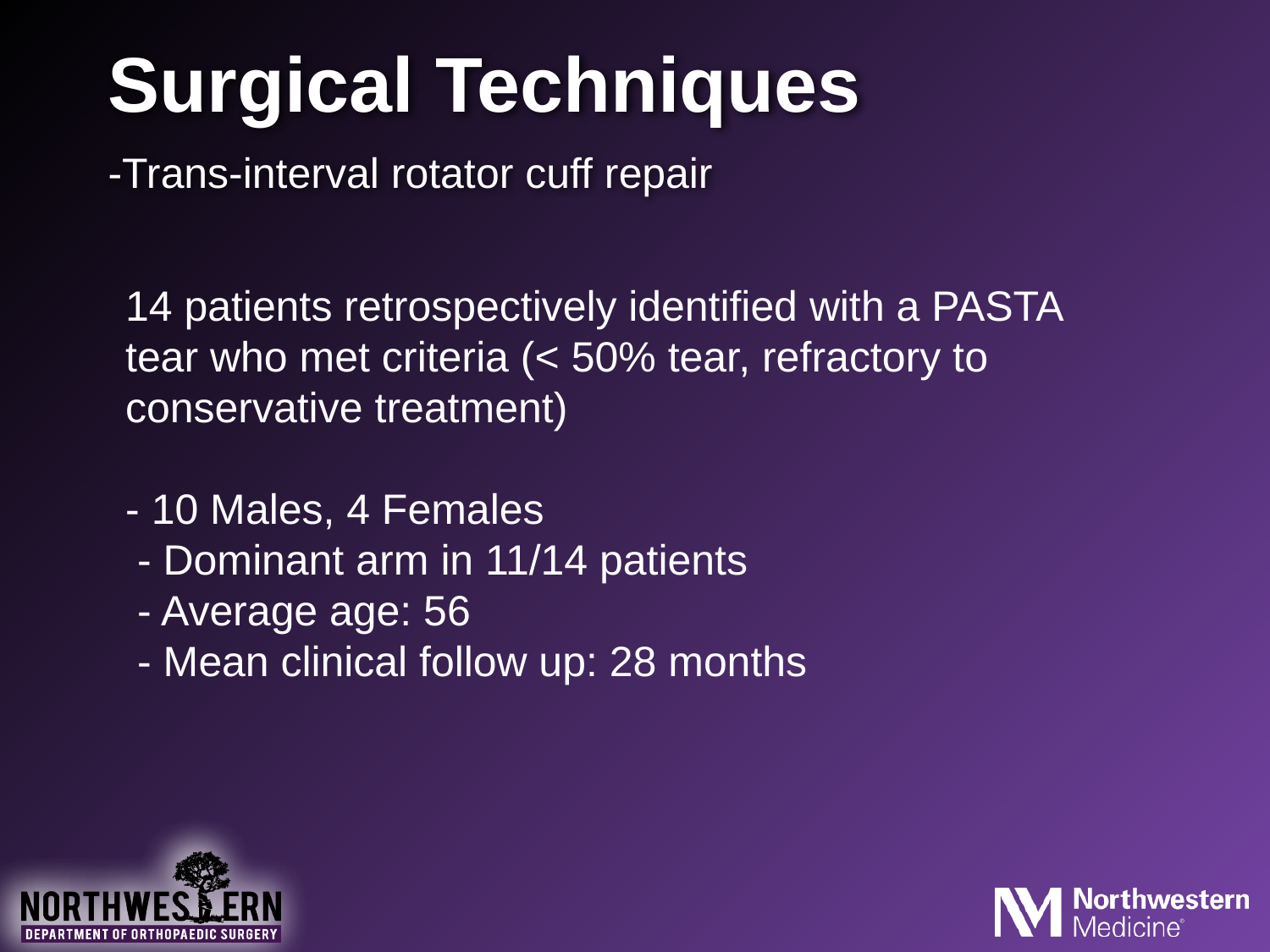

# Surgical Techniques
-Trans-interval rotator cuff repair

14 patients retrospectively identified with a PASTA tear who met criteria (< 50% tear, refractory to conservative treatment)

- 10 Males, 4 Females
 - Dominant arm in 11/14 patients
 - Average age: 56
 - Mean clinical follow up: 28 months